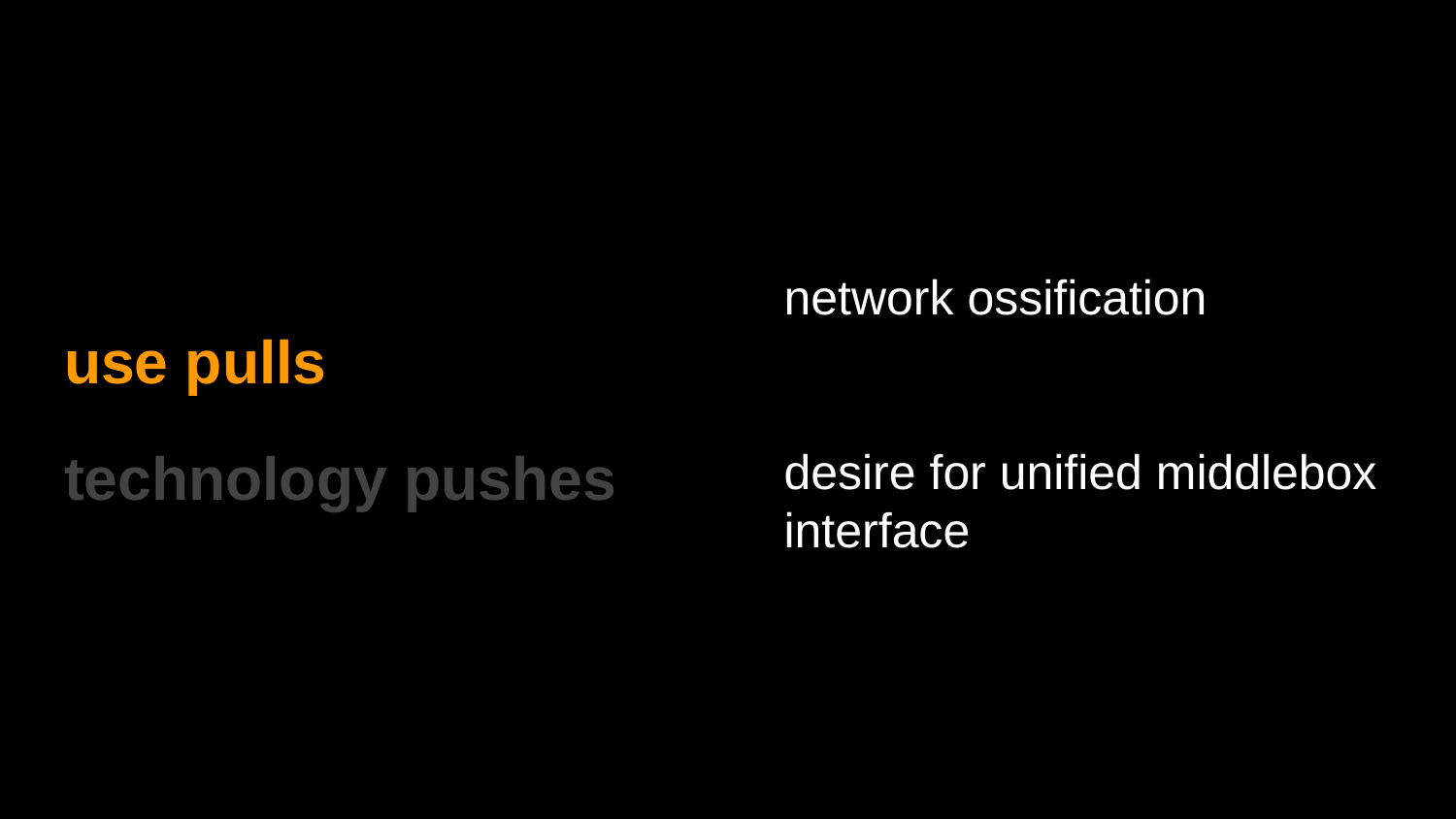

use pulls
technology pushes
network ossification

desire for unified middlebox interface